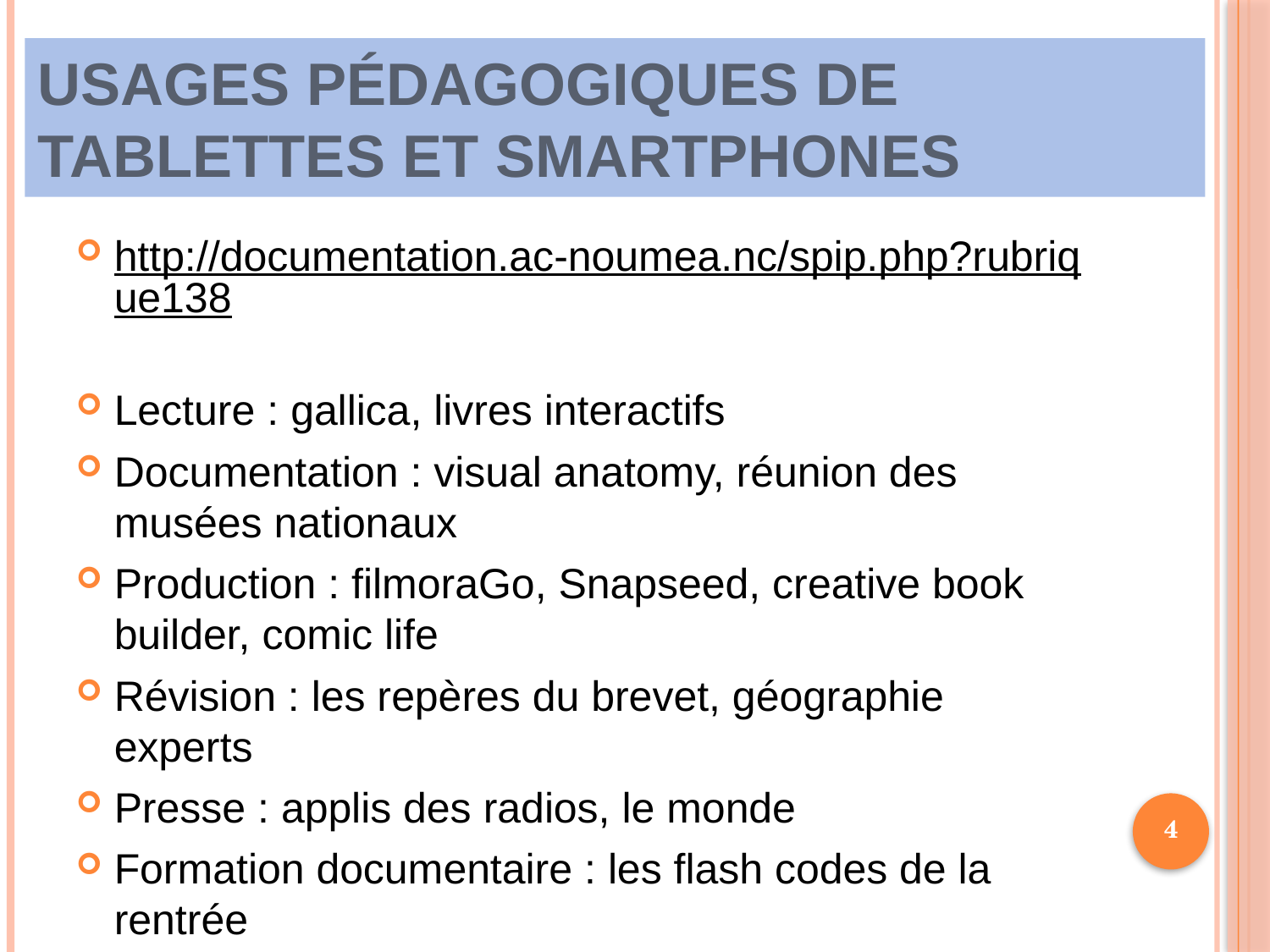

# Usages pédagogiques de tablettes et Smartphones
http://documentation.ac-noumea.nc/spip.php?rubrique138
Lecture : gallica, livres interactifs
Documentation : visual anatomy, réunion des musées nationaux
Production : filmoraGo, Snapseed, creative book builder, comic life
Révision : les repères du brevet, géographie experts
Presse : applis des radios, le monde
Formation documentaire : les flash codes de la rentrée
http://documentation.ac-noumea.nc/spip.php?article87

4